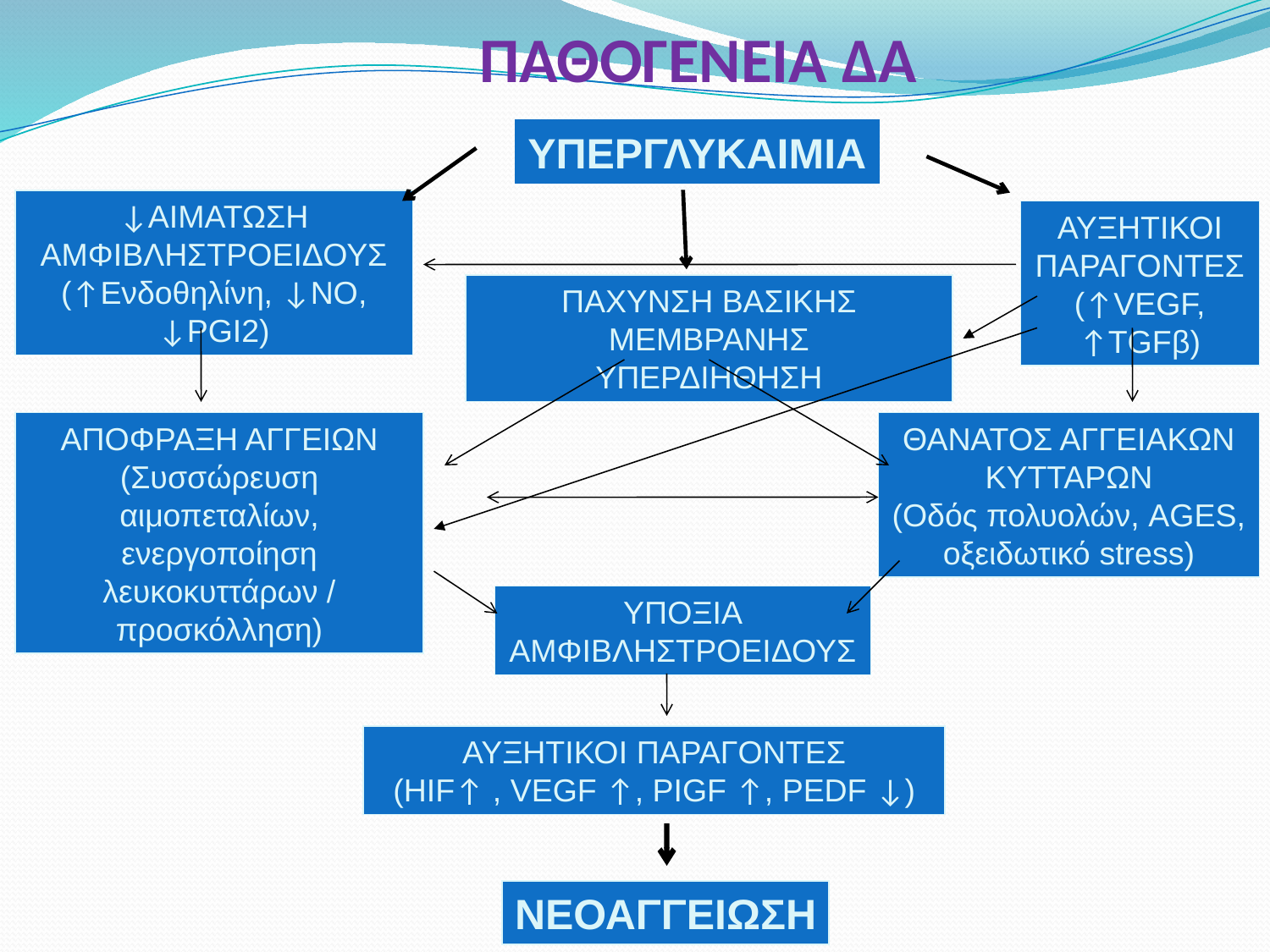

# ΠΑΘΟΓΕΝΕΙΑ ΔΑ
ΥΠΕΡΓΛΥΚΑΙΜΙΑ

↓ΑΙΜΑΤΩΣΗ
ΑΜΦΙΒΛΗΣΤΡΟΕΙΔΟΥΣ
(↑Ενδοθηλίνη, ↓ΝΟ, ↓PGI2)
ΑΥΞΗΤΙΚΟΙ ΠΑΡΑΓΟΝΤΕΣ
(↑VEGF, ↑TGFβ)

ΠΑΧΥΝΣΗ ΒΑΣΙΚΗΣ ΜΕΜΒΡΑΝΗΣ
ΥΠΕΡΔΙΗΘΗΣΗ

ΑΠΟΦΡΑΞΗ ΑΓΓΕΙΩΝ
(Συσσώρευση αιμοπεταλίων, ενεργοποίηση λευκοκυττάρων / προσκόλληση)
ΘΑΝΑΤΟΣ ΑΓΓΕΙΑΚΩΝ ΚΥΤΤΑΡΩΝ
(Οδός πολυολών, AGES, οξειδωτικό stress)

ΥΠΟΞΙΑ
ΑΜΦΙΒΛΗΣΤΡΟΕΙΔΟΥΣ

ΑΥΞΗΤΙΚΟΙ ΠΑΡΑΓΟΝΤΕΣ
(HIF↑ , VEGF ↑, PIGF ↑, PEDF ↓)

ΝΕΟΑΓΓΕΙΩΣΗ